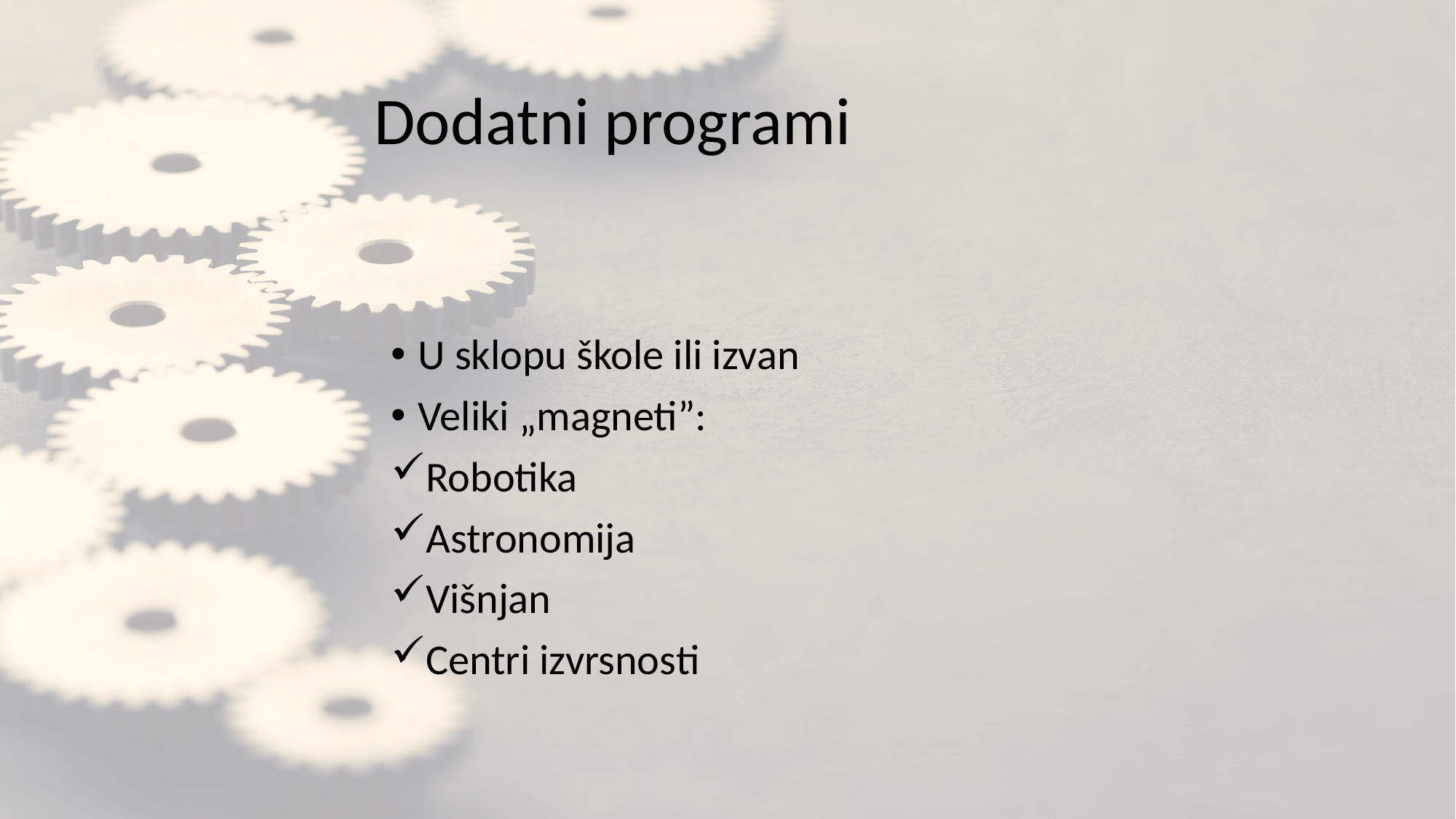

# Dodatni programi
U sklopu škole ili izvan
Veliki „magneti”:
Robotika
Astronomija
Višnjan
Centri izvrsnosti